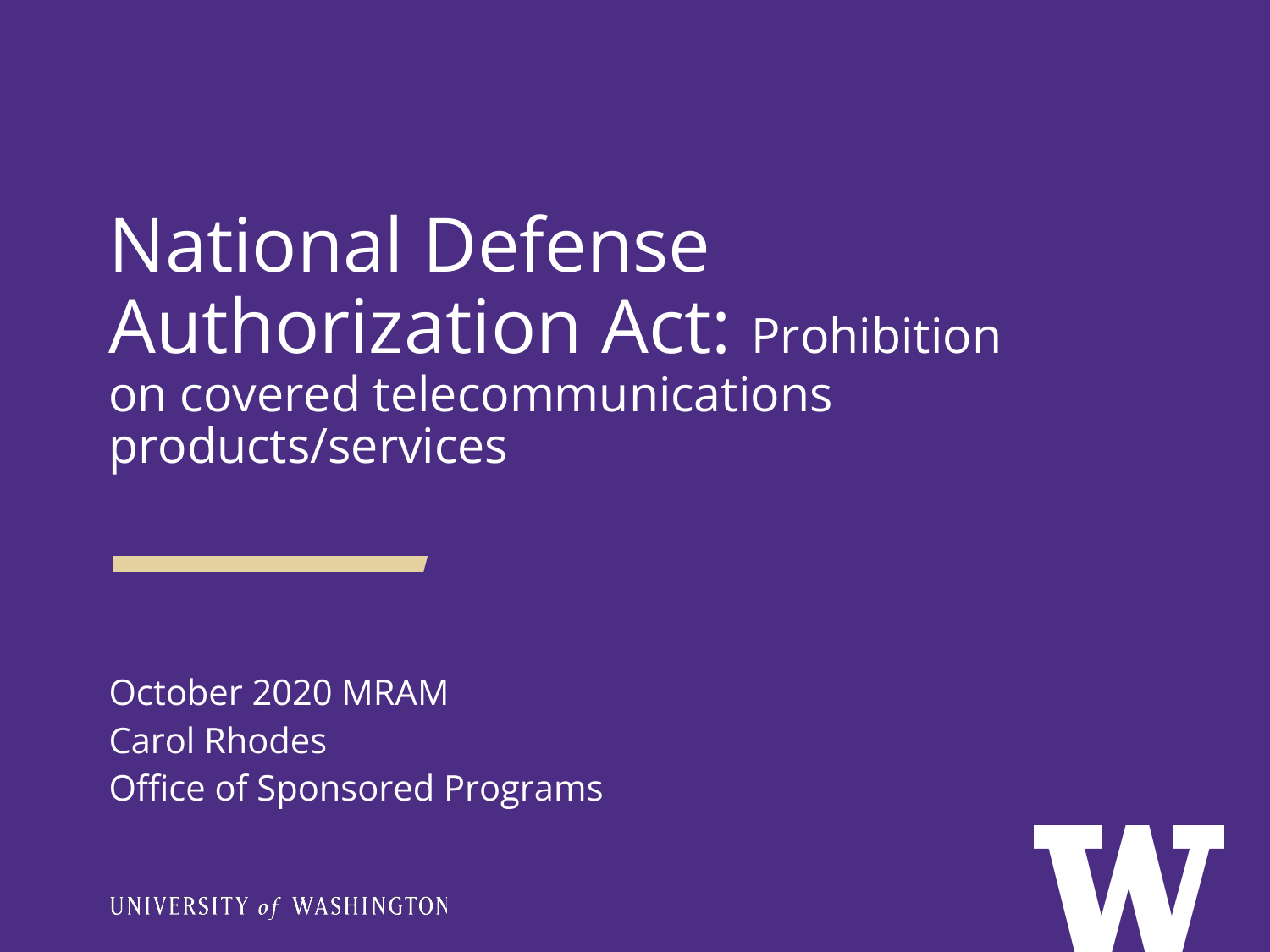

National Defense Authorization Act: Prohibition on covered telecommunications products/services
October 2020 MRAM
Carol Rhodes
Office of Sponsored Programs